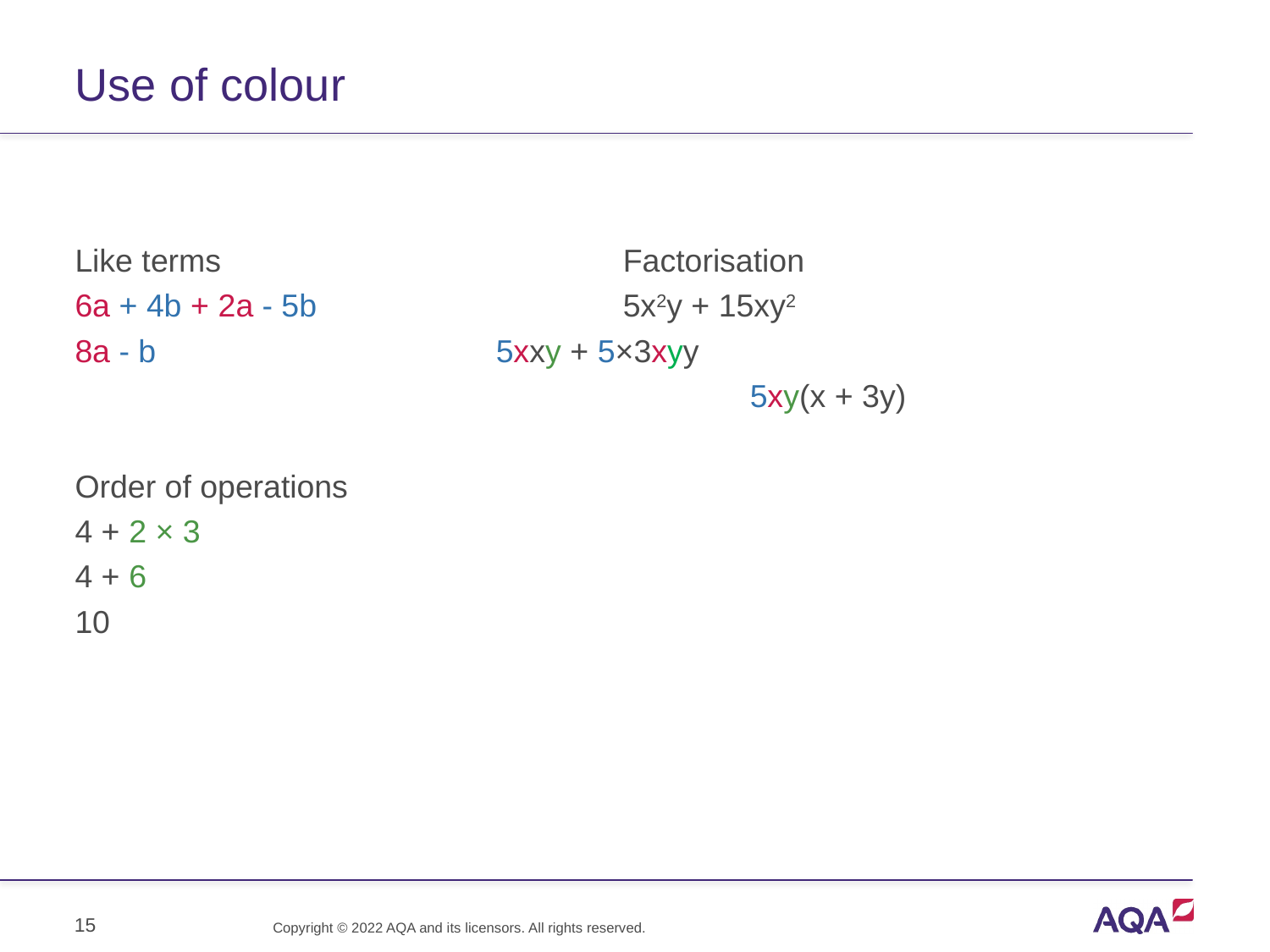

# Use of colour
Like terms                      		Factorisation
6a + 4b + 2a - 5b           		5x2y + 15xy2
8a - b                                         	 	5xxy + 5×3xyy
                                  			5xy(x + 3y)

Order of operations
4 + 2 × 3
4 + 6
10

15
Copyright © 2022 AQA and its licensors. All rights reserved.